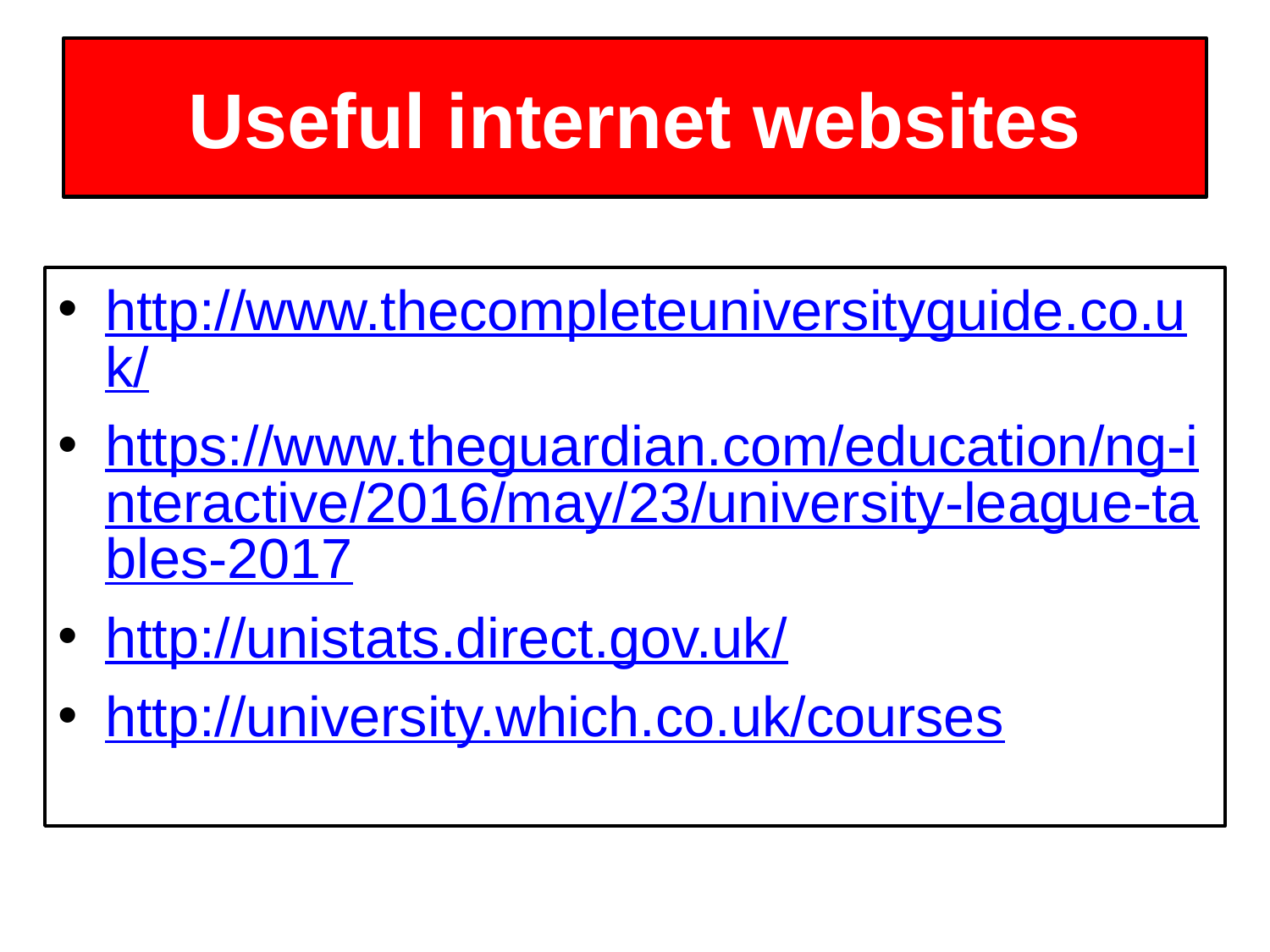

# Useful internet websites
http://www.thecompleteuniversityguide.co.uk/
https://www.theguardian.com/education/ng-interactive/2016/may/23/university-league-tables-2017
http://unistats.direct.gov.uk/
http://university.which.co.uk/courses